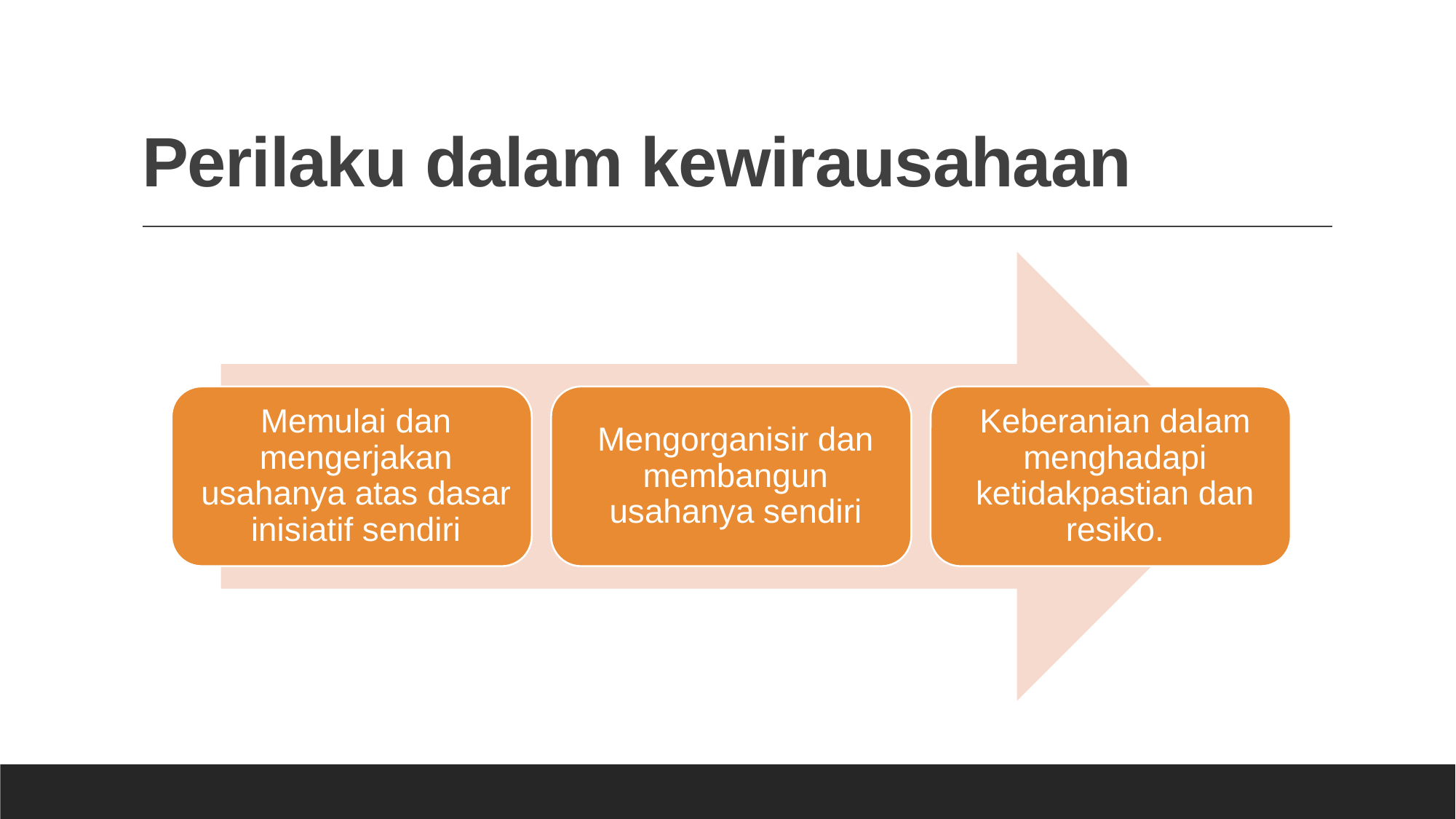

# Perilaku dalam kewirausahaan
Memulai dan mengerjakan usahanya atas dasar inisiatif sendiri
Mengorganisir dan membangun usahanya sendiri
Keberanian dalam menghadapi ketidakpastian dan resiko.